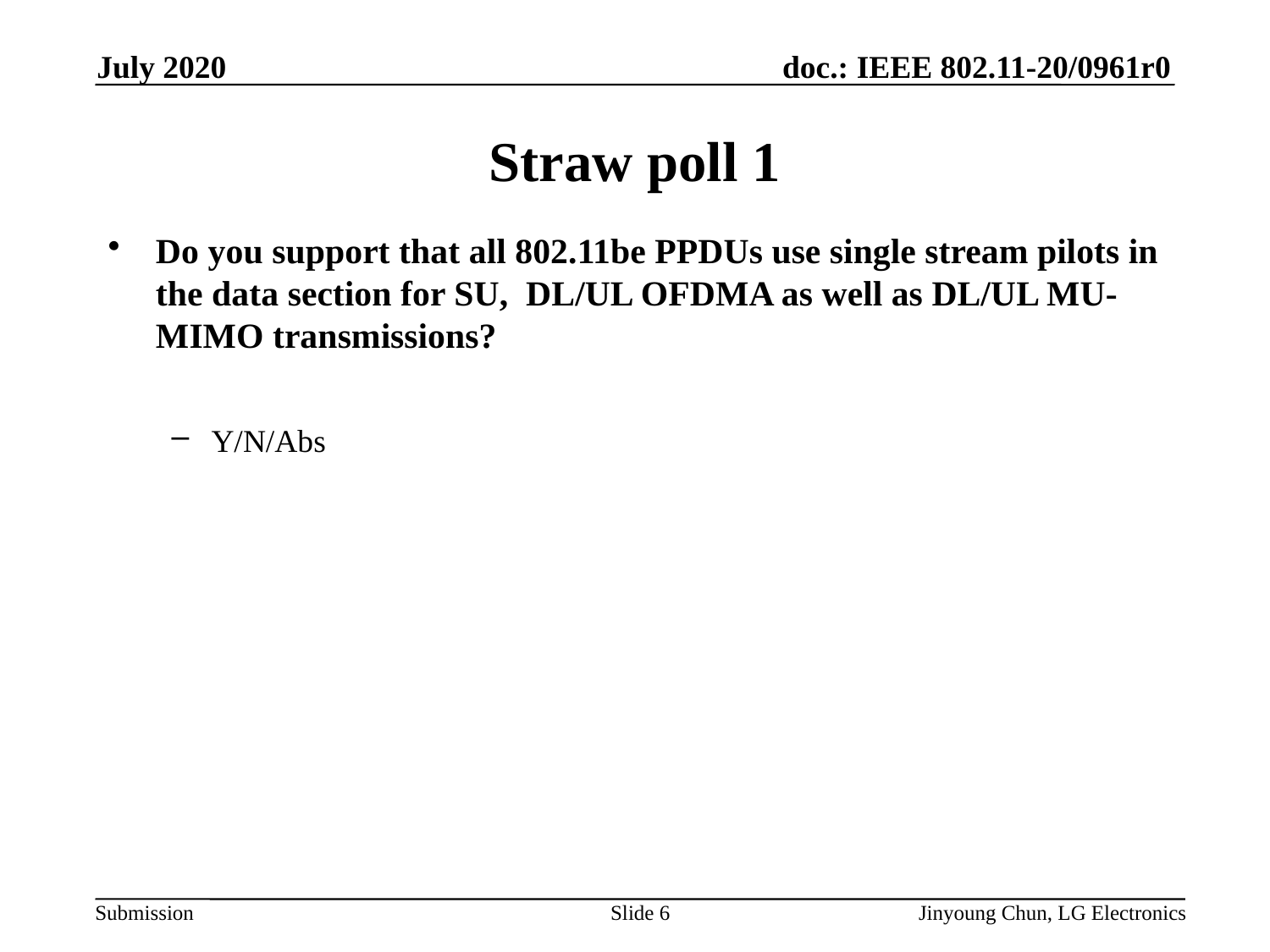

July 2020
# Straw poll 1
Do you support that all 802.11be PPDUs use single stream pilots in the data section for SU,  DL/UL OFDMA as well as DL/UL MU-MIMO transmissions?

Y/N/Abs

Slide 6
Jinyoung Chun, LG Electronics